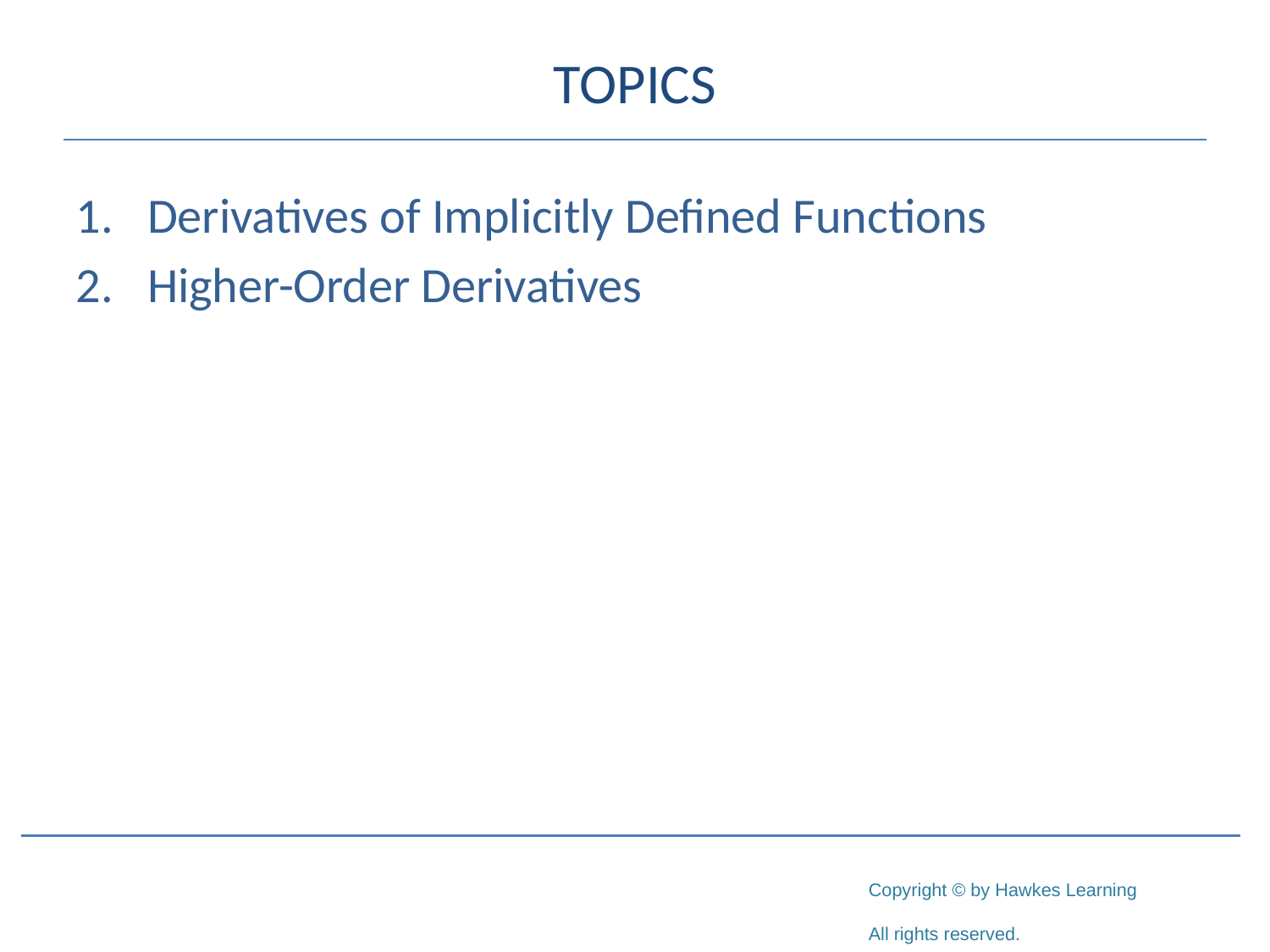

# TOPICS
Derivatives of Implicitly Defined Functions
Higher-Order Derivatives